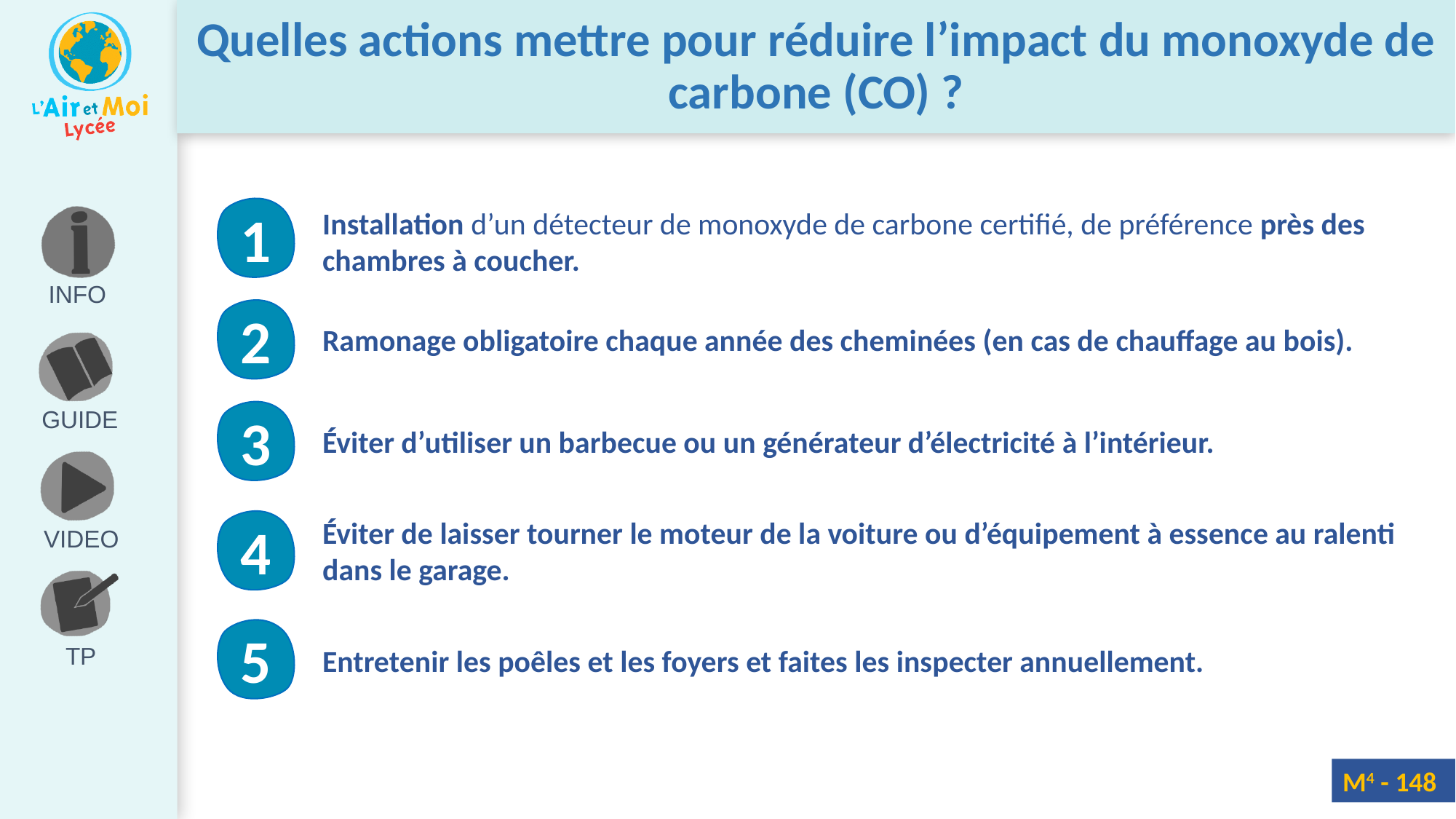

Quelles actions mettre pour réduire l’impact du monoxyde de carbone (CO) ?
1
Installation d’un détecteur de monoxyde de carbone certifié, de préférence près des chambres à coucher.
2
Ramonage obligatoire chaque année des cheminées (en cas de chauffage au bois).
3
Éviter d’utiliser un barbecue ou un générateur d’électricité à l’intérieur.
Éviter de laisser tourner le moteur de la voiture ou d’équipement à essence au ralenti dans le garage.
4
5
Entretenir les poêles et les foyers et faites les inspecter annuellement.